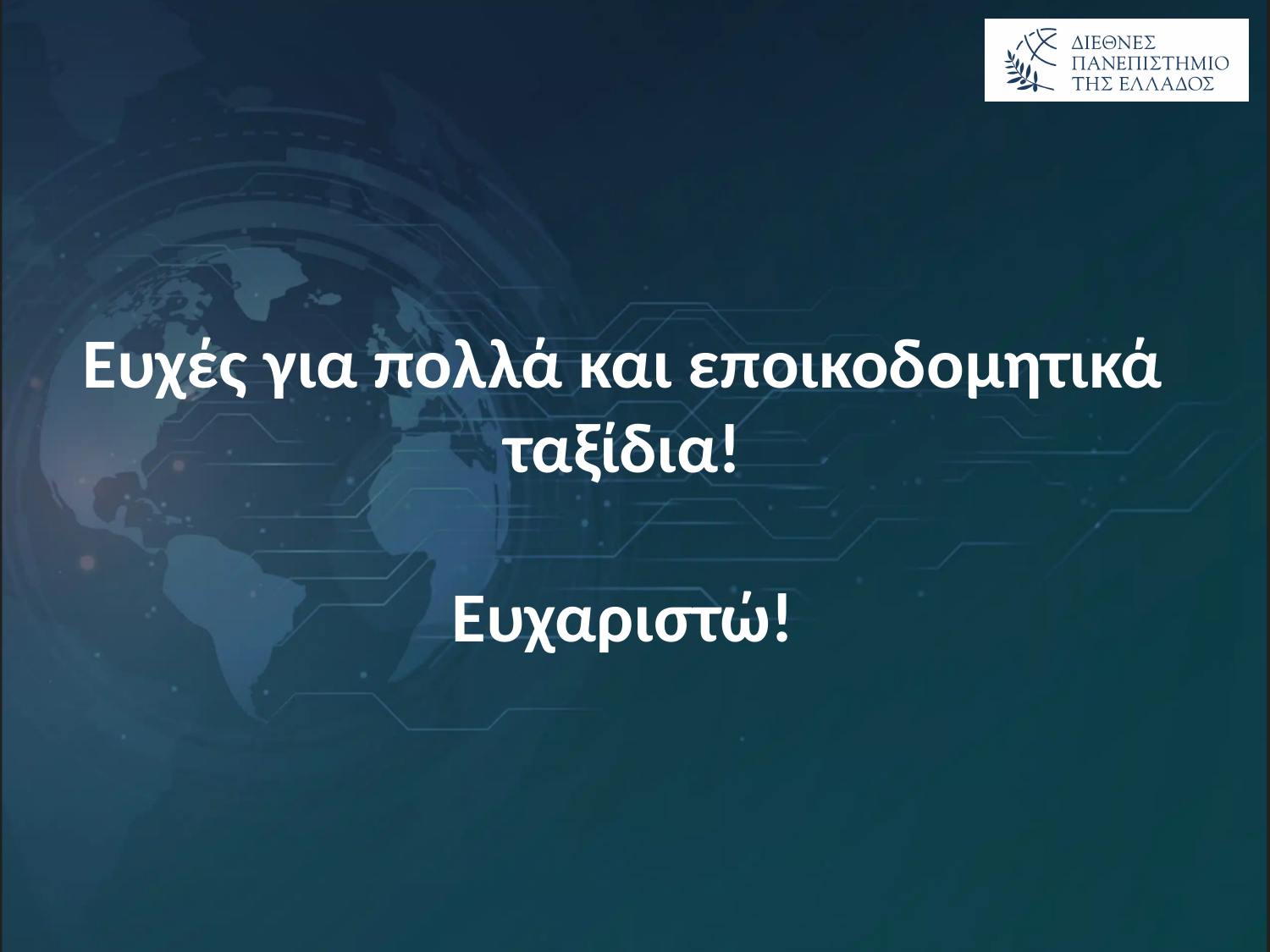

Ευχές για πολλά και εποικοδομητικά ταξίδια!

Ευχαριστώ!